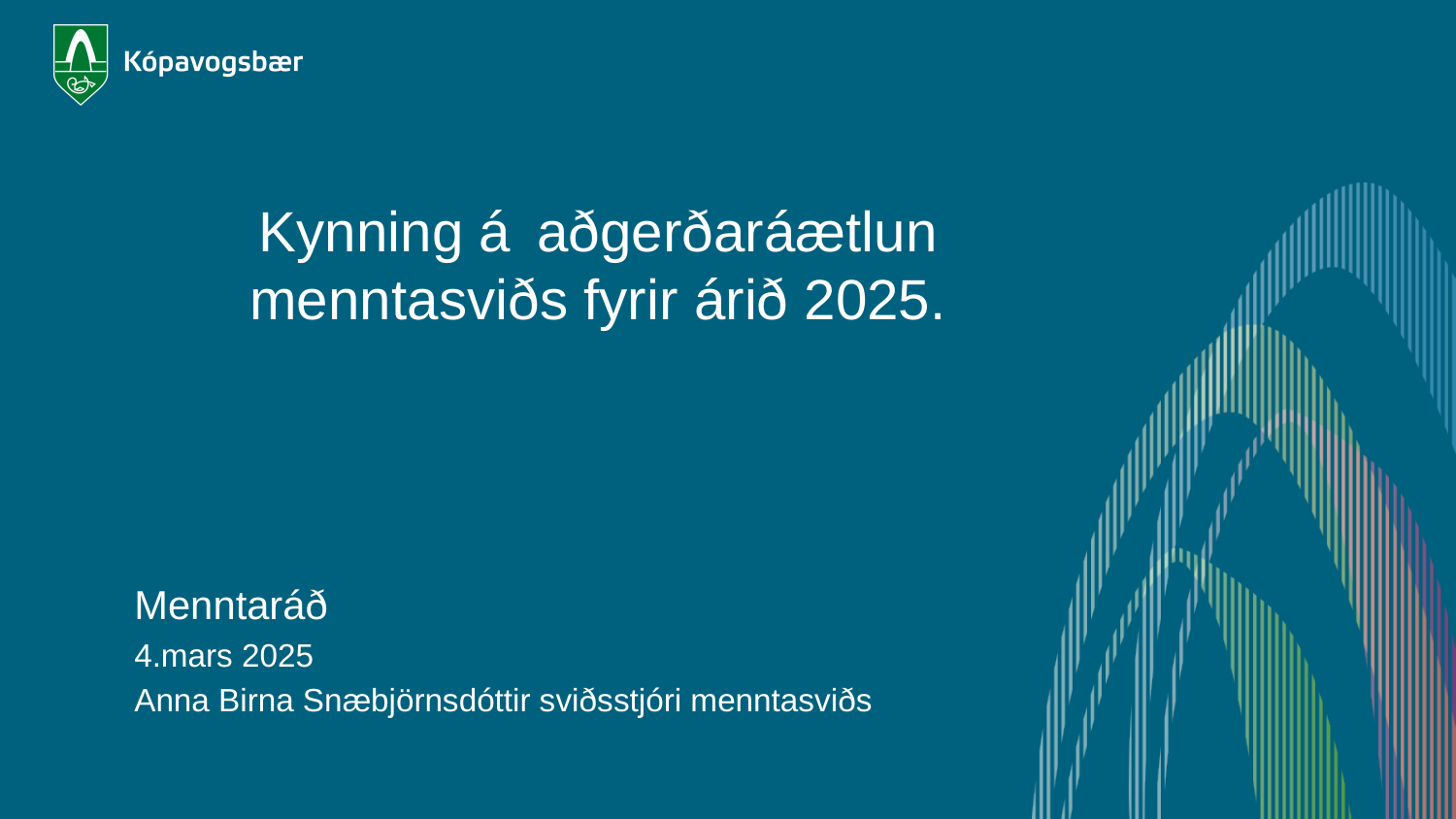

Kynning á  aðgerðaráætlun menntasviðs fyrir árið 2025.

#
Menntaráð
4.mars 2025
Anna Birna Snæbjörnsdóttir sviðsstjóri menntasviðs